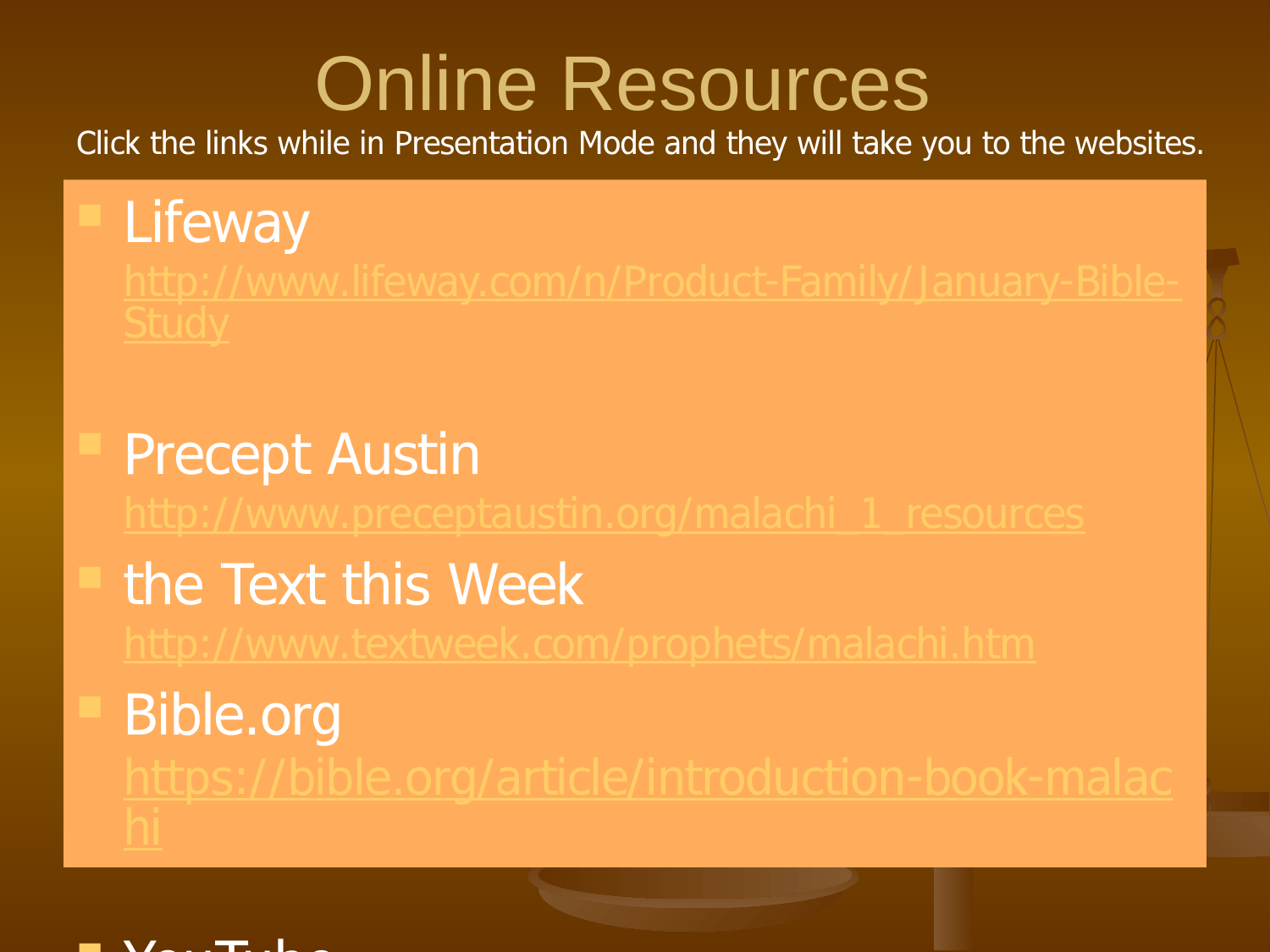

# Online Resources
Click the links while in Presentation Mode and they will take you to the websites.
Lifeway http://www.lifeway.com/n/Product-Family/January-Bible-Study
Precept Austin http://www.preceptaustin.org/malachi_1_resources
the Text this Week http://www.textweek.com/prophets/malachi.htm
Bible.org https://bible.org/article/introduction-book-malachi
YouTube https://www.youtube.com/watch?v=7Ot-vRrUP58